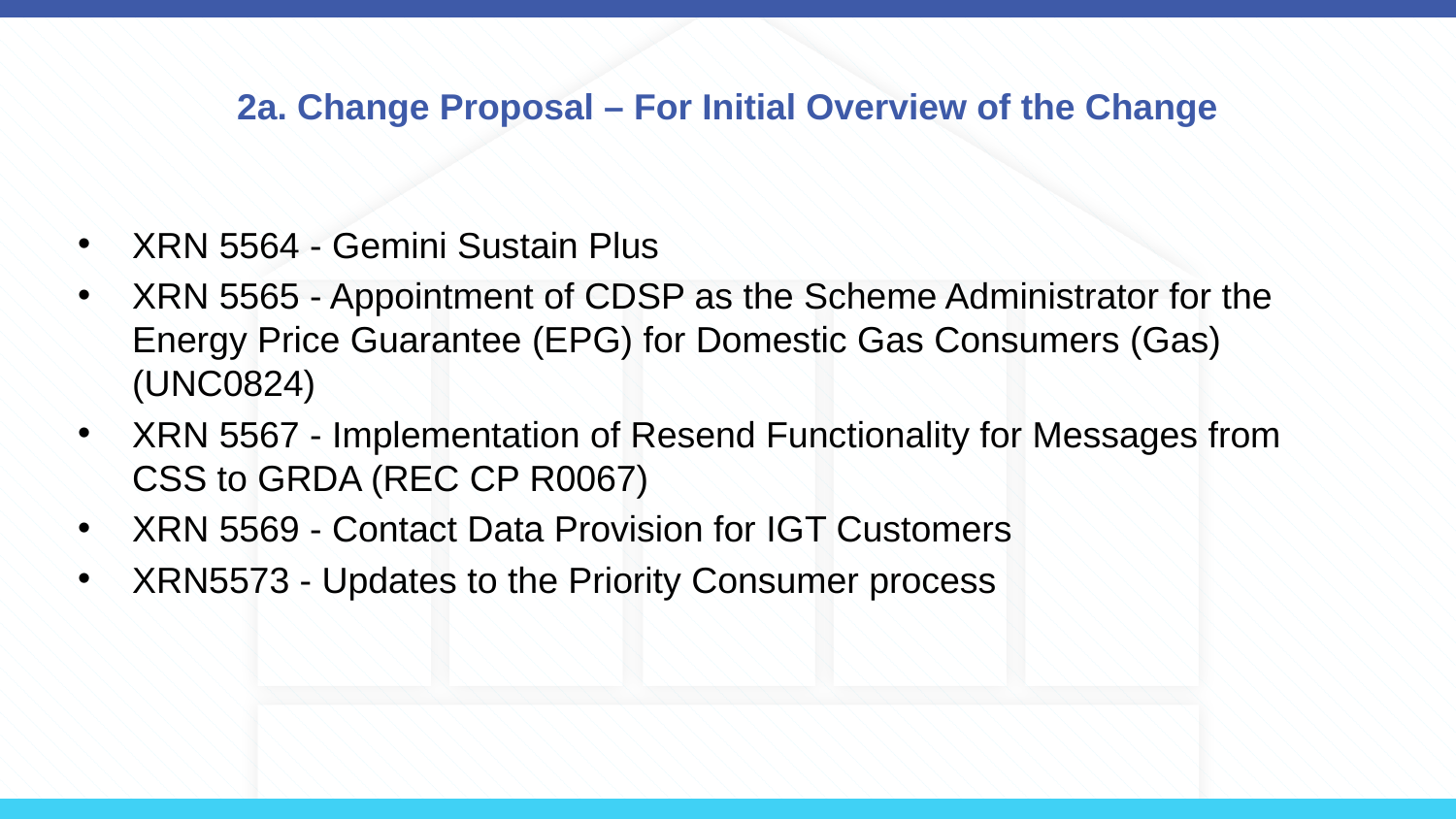

# 2a. Change Proposal – For Initial Overview of the Change
XRN 5564 - Gemini Sustain Plus
XRN 5565 - Appointment of CDSP as the Scheme Administrator for the Energy Price Guarantee (EPG) for Domestic Gas Consumers (Gas) (UNC0824)
XRN 5567 - Implementation of Resend Functionality for Messages from CSS to GRDA (REC CP R0067)
XRN 5569 - Contact Data Provision for IGT Customers
XRN5573 - Updates to the Priority Consumer process